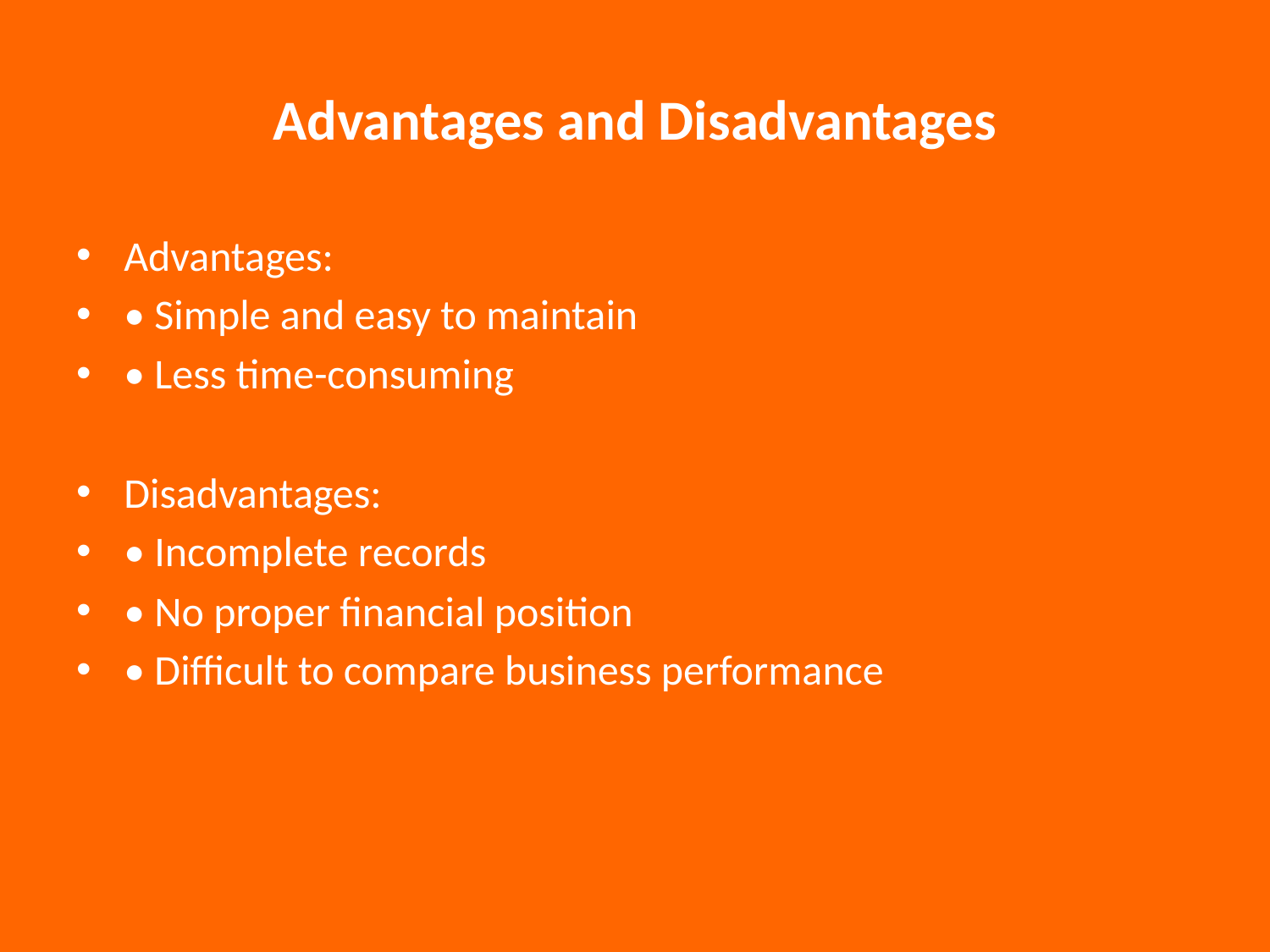

# Advantages and Disadvantages
Advantages:
• Simple and easy to maintain
• Less time-consuming

Disadvantages:
• Incomplete records
• No proper financial position
• Difficult to compare business performance